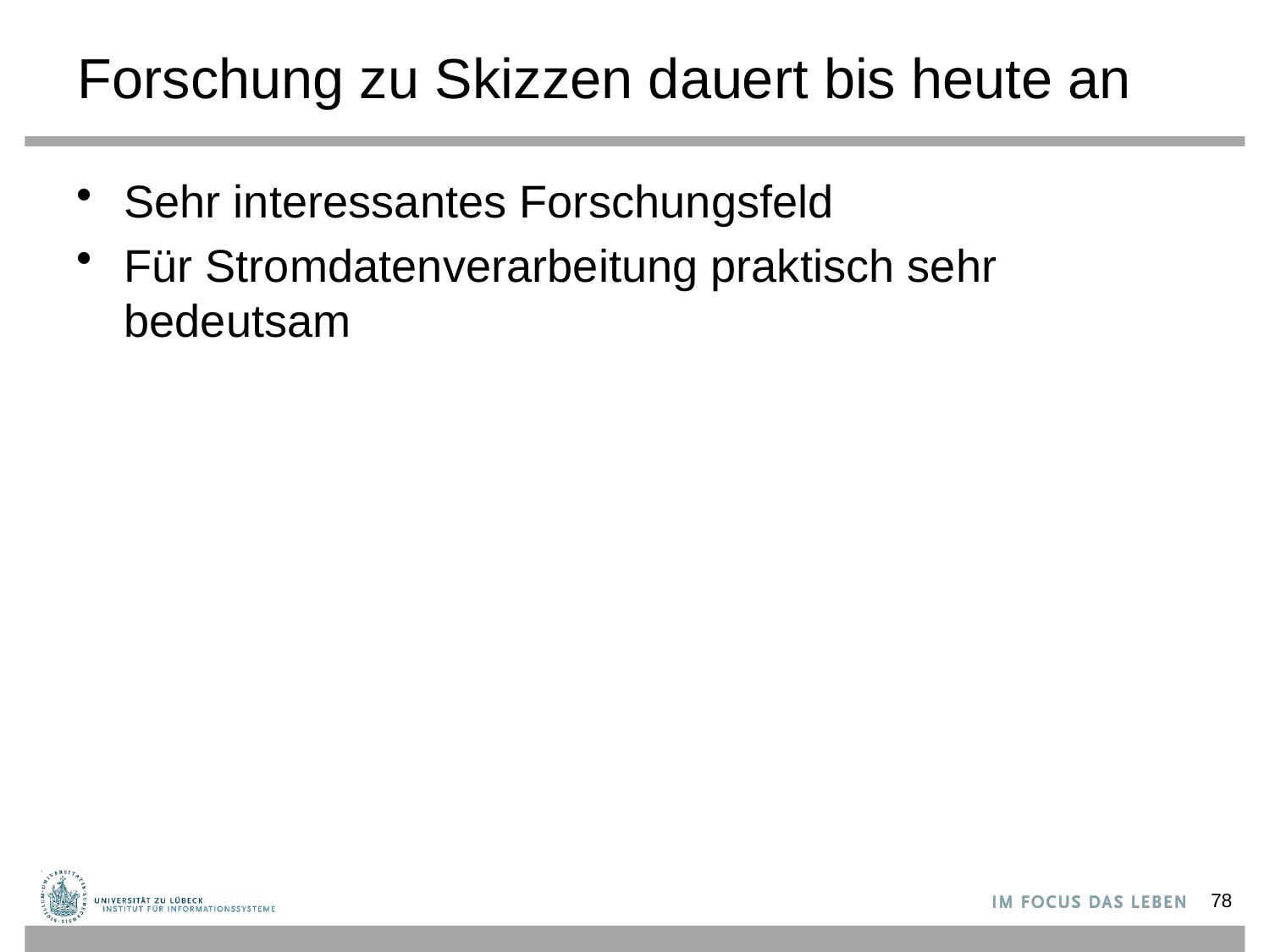

# Forschung zu Skizzen dauert bis heute an
Sehr interessantes Forschungsfeld
Für Stromdatenverarbeitung praktisch sehr bedeutsam
78